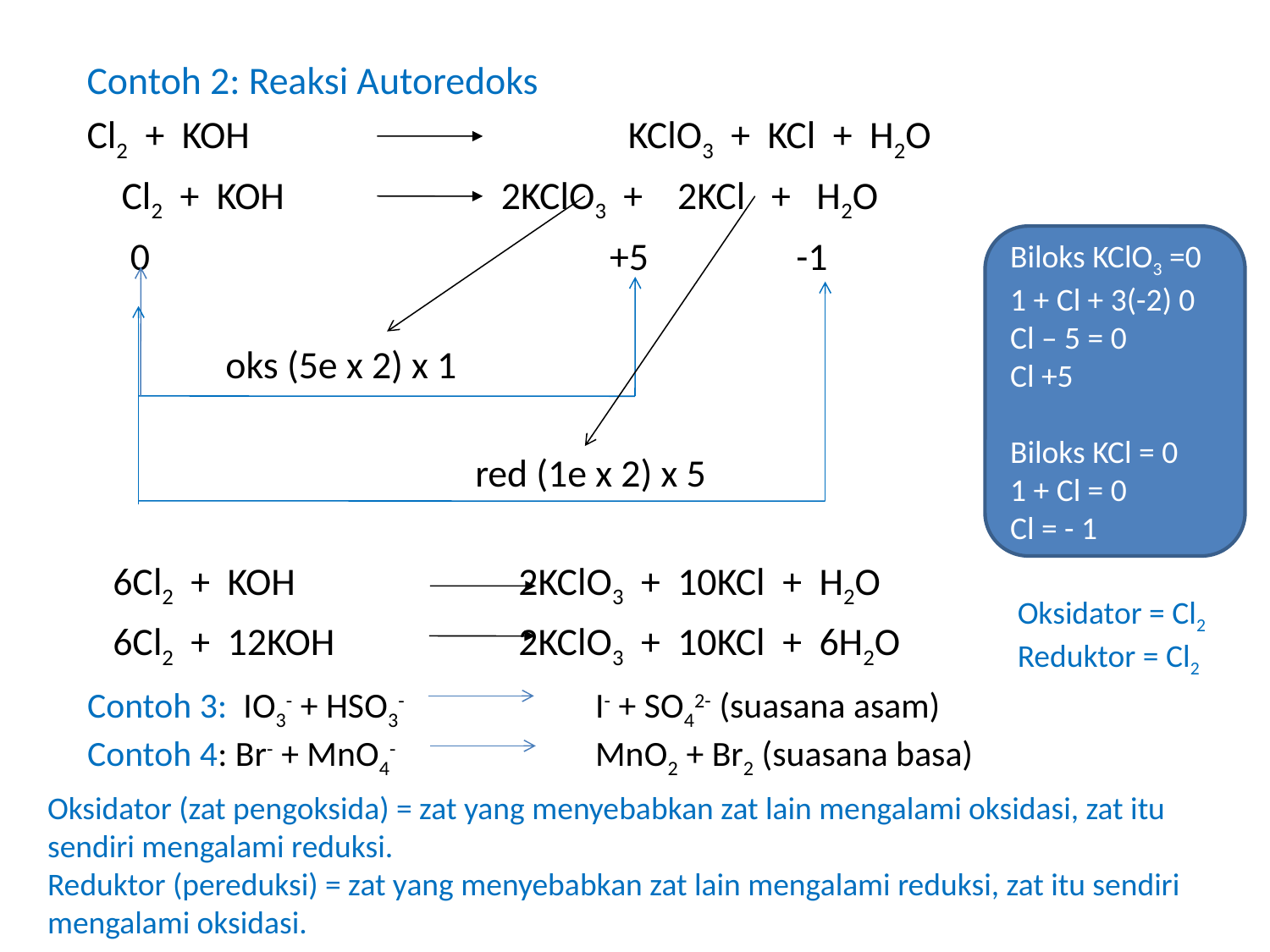

Contoh 2: Reaksi Autoredoks
Cl2  +  KOH     		             KClO3  +  KCl  +  H2O
    Cl2  +  KOH       	             2KClO3  +    2KCl   +   H2O
     0                                                     +5                 -1

                oks (5e x 2) x 1

			          red (1e x 2) x 5

   6Cl2  +  KOH     	               2KClO3  +  10KCl  +  H2O
   6Cl2  +  12KOH     	               2KClO3  +  10KCl  +  6H2O

Biloks KClO3 =0
1 + Cl + 3(-2) 0
Cl – 5 = 0
Cl +5

Biloks KCl = 0
1 + Cl = 0
Cl = - 1

Oksidator = Cl2
Reduktor = Cl2

Contoh 3:  IO3- + HSO3-		I- + SO42- (suasana asam)
Contoh 4: Br- + MnO4-		MnO2 + Br2 (suasana basa)
Oksidator (zat pengoksida) = zat yang menyebabkan zat lain mengalami oksidasi, zat itu sendiri mengalami reduksi.
Reduktor (pereduksi) = zat yang menyebabkan zat lain mengalami reduksi, zat itu sendiri mengalami oksidasi.